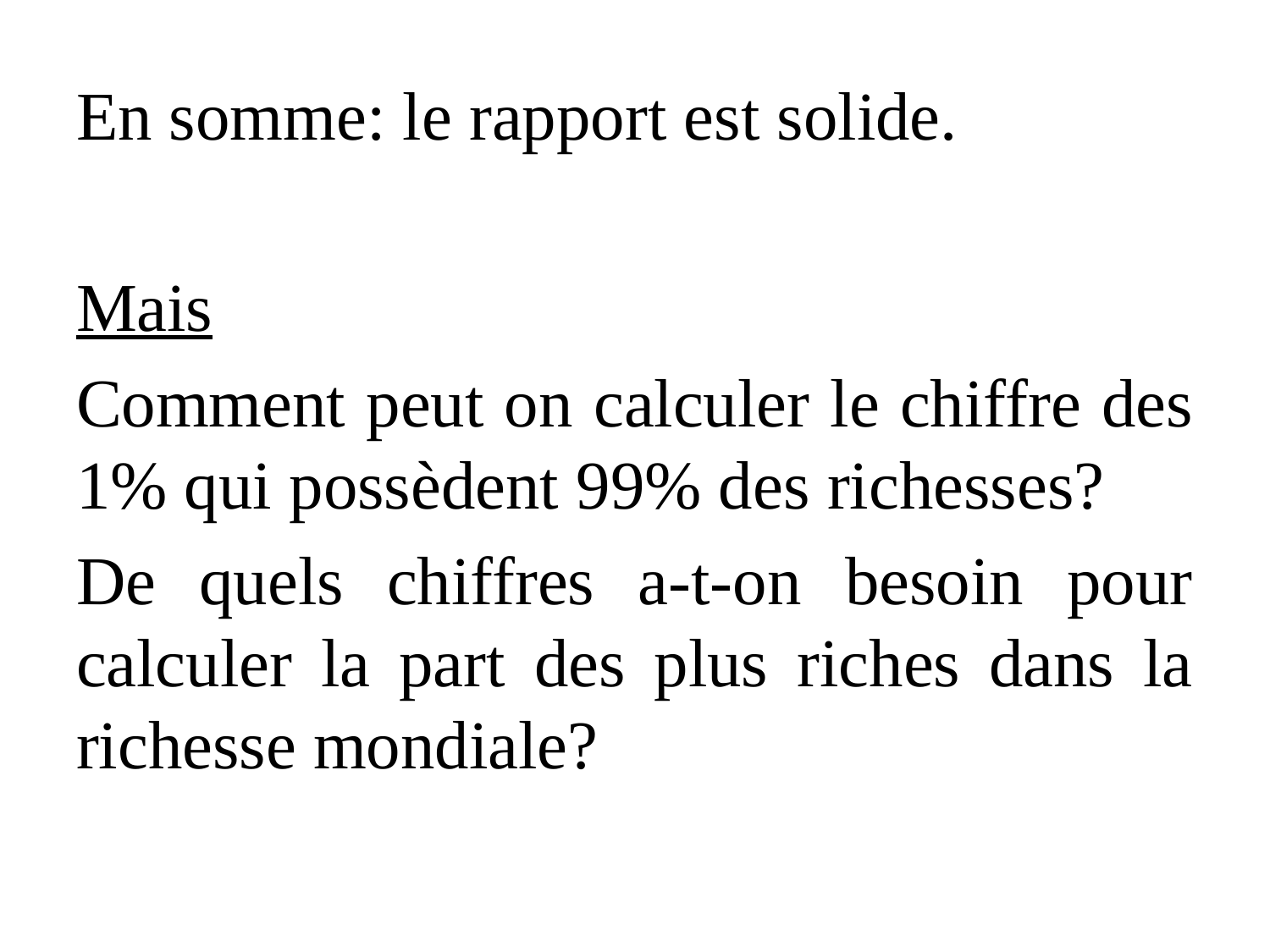

En somme: le rapport est solide.

Mais
Comment peut on calculer le chiffre des 1% qui possèdent 99% des richesses?
De quels chiffres a-t-on besoin pour calculer la part des plus riches dans la richesse mondiale?